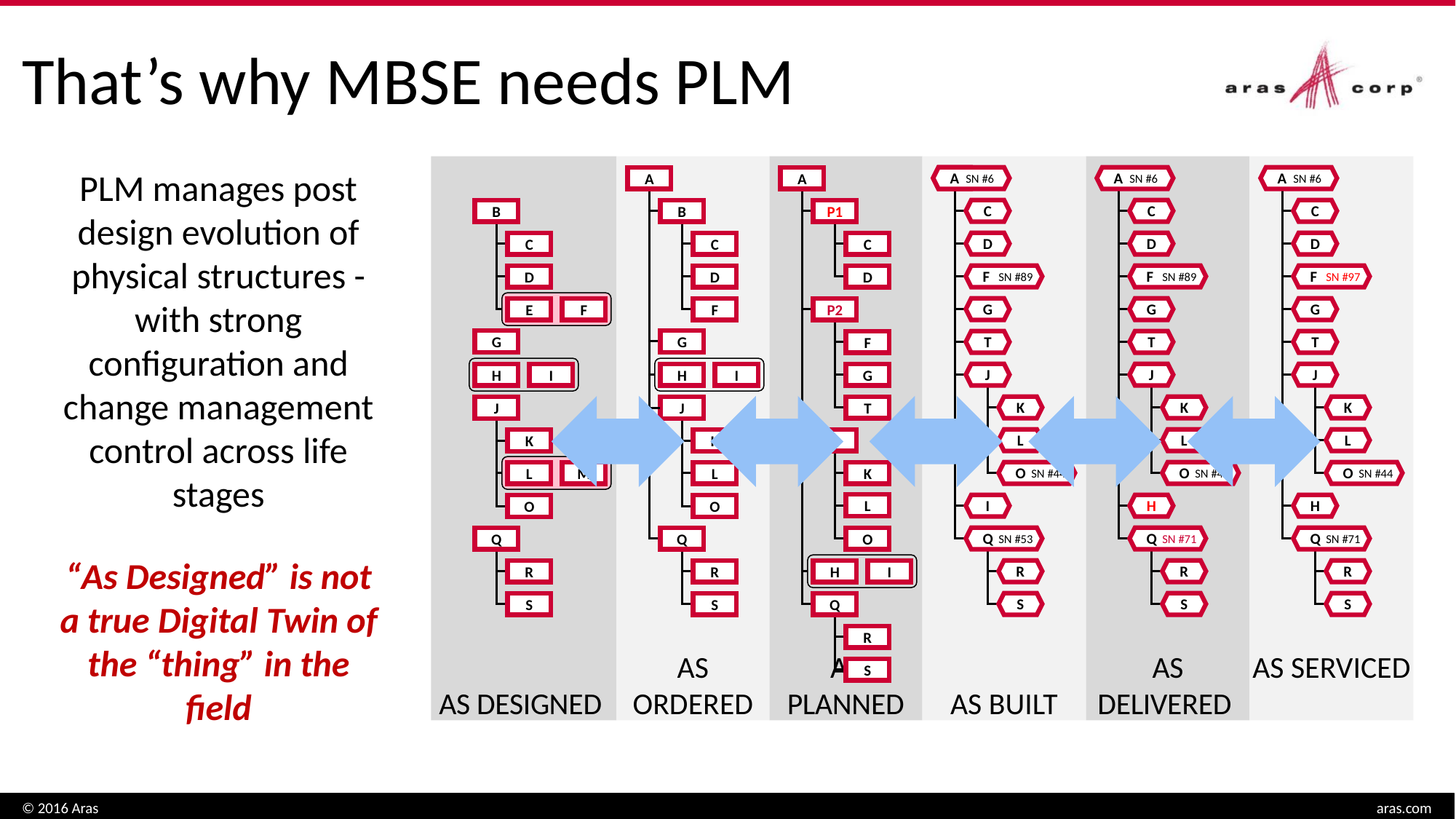

# That’s why MBSE needs PLM
As Designed
As Ordered
A
B
C
D
F
G

H
I
J
K
L
O
Q
R
S
As Planned
As Built
As Delivered
As Serviced
PLM manages post design evolution of physical structures - with strong configuration and change management control across life stages
A
A
A
SN #6
A
SN #6
A
SN #6
B
P1
C
C
C
C
C
D
D
D
D
D
F
SN #89
F
SN #89
F
SN #97

E
F
P2
G
G
G
G
F
T
T
T

H
I
G
J
J
J

T
K
K
K
J
J
K
L
O
L
L
L
K

L
M
O
SN #44
O
SN #44
O
SN #44
I
H
H
O
Q
Q
SN #53
Q
SN #71
Q
SN #71
“As Designed” is not a true Digital Twin of the “thing” in the field

H
I
R
R
R
R
S
Q
S
S
S
R
S
© 2016 Aras
aras.com